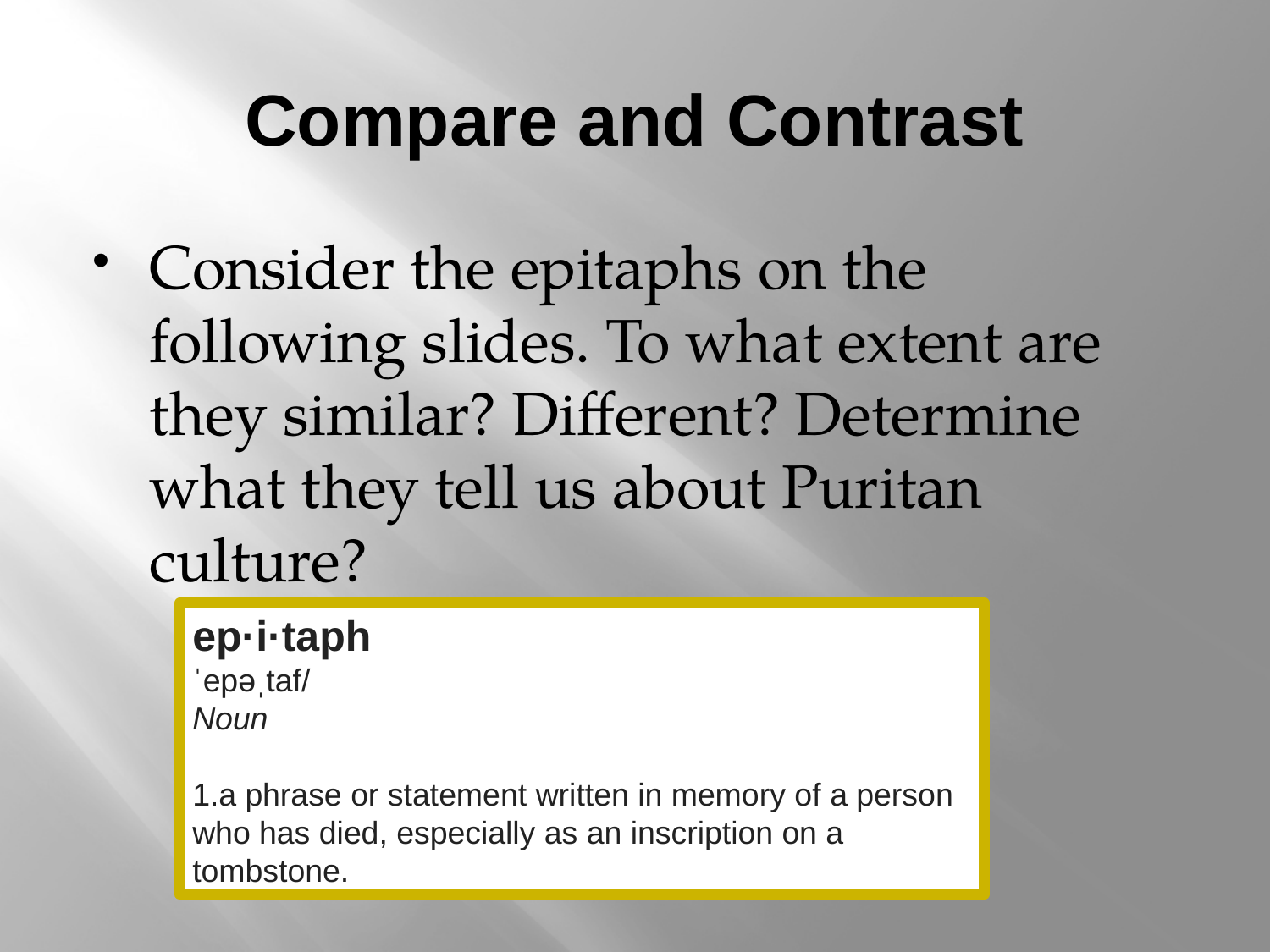

# Compare and Contrast
Consider the epitaphs on the following slides. To what extent are they similar? Different? Determine what they tell us about Puritan culture?

ep·i·taph
ˈepəˌtaf/
Noun

a phrase or statement written in memory of a person who has died, especially as an inscription on a tombstone.